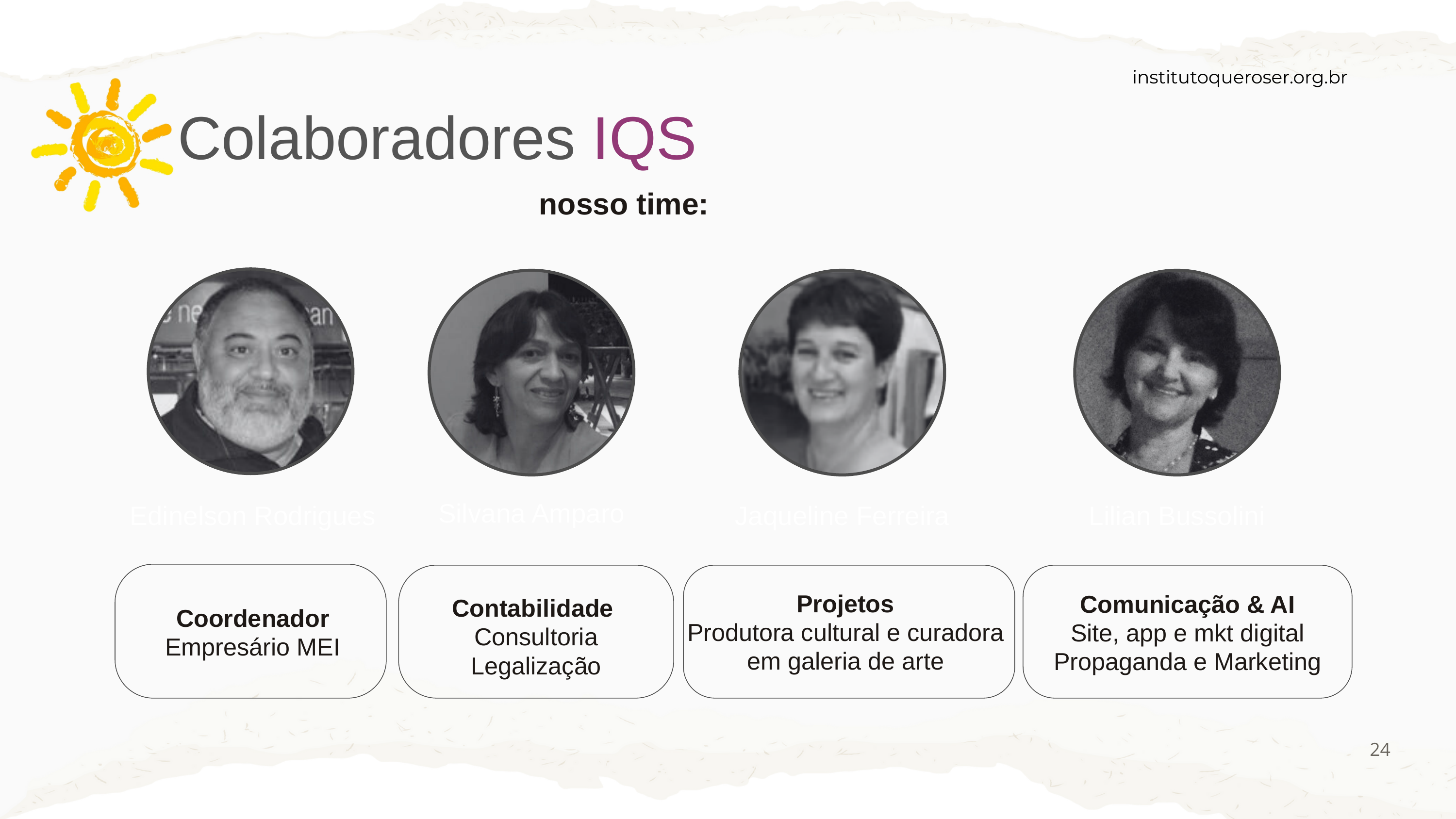

institutoqueroser.org.br

Colaboradores IQS
nosso time:

Silvana Amparo
Edinelson Rodrigues
Jaqueline Ferreira
Lilian Bussolini

Projetos
Produtora cultural e curadora em galeria de arte
Comunicação & AI
Site, app e mkt digital
Propaganda e Marketing
Contabilidade  Consultoria Legalização
Coordenador
Empresário MEI
24